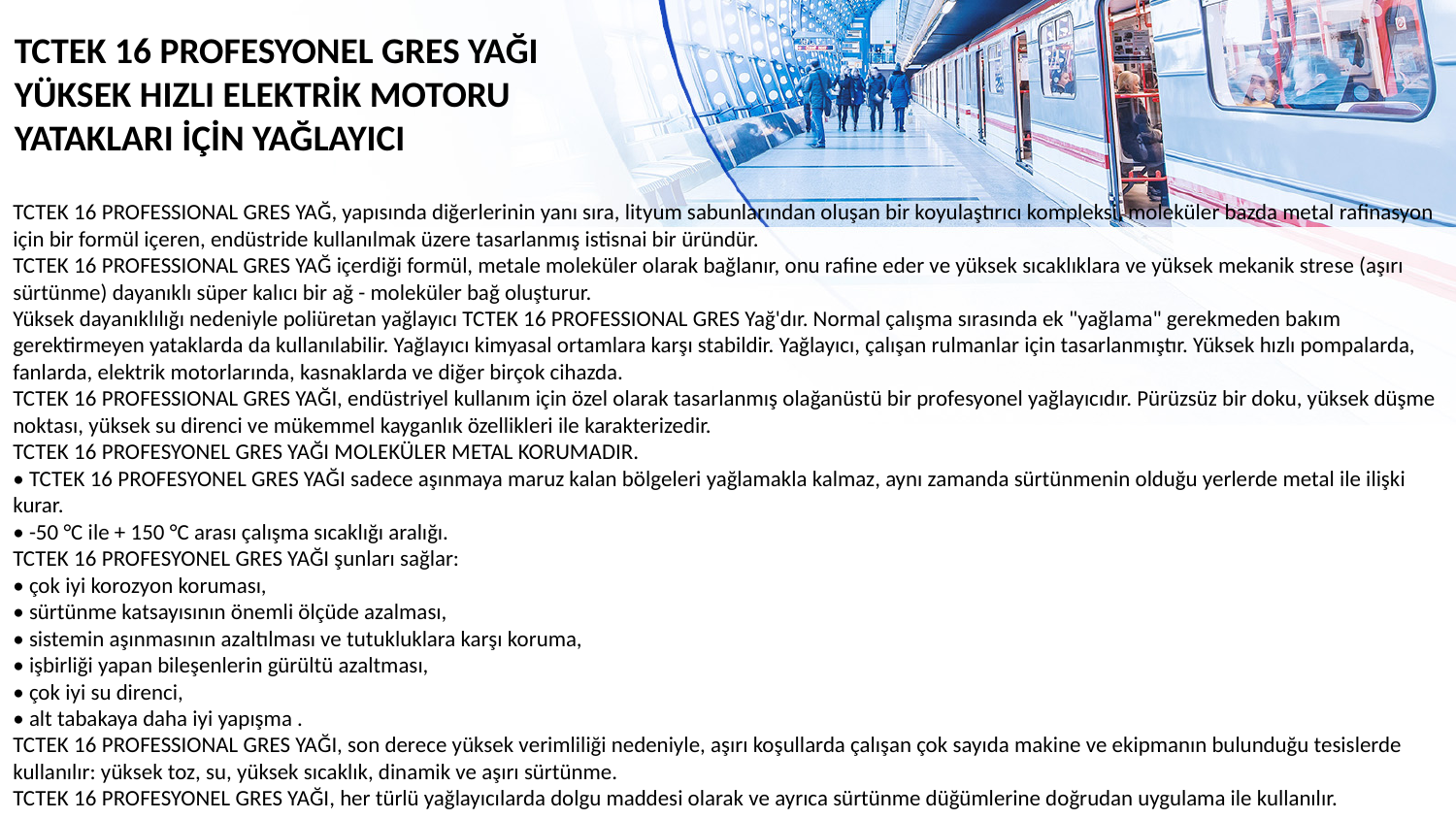

TCTEK 16 PROFESYONEL GRES YAĞI
YÜKSEK HIZLI ELEKTRİK MOTORU
YATAKLARI İÇİN YAĞLAYICI
TCTEK 16 PROFESSIONAL GRES YAĞ, yapısında diğerlerinin yanı sıra, lityum sabunlarından oluşan bir koyulaştırıcı kompleksi, moleküler bazda metal rafinasyon için bir formül içeren, endüstride kullanılmak üzere tasarlanmış istisnai bir üründür.
TCTEK 16 PROFESSIONAL GRES YAĞ içerdiği formül, metale moleküler olarak bağlanır, onu rafine eder ve yüksek sıcaklıklara ve yüksek mekanik strese (aşırı sürtünme) dayanıklı süper kalıcı bir ağ - moleküler bağ oluşturur.
Yüksek dayanıklılığı nedeniyle poliüretan yağlayıcı TCTEK 16 PROFESSIONAL GRES Yağ'dır. Normal çalışma sırasında ek "yağlama" gerekmeden bakım gerektirmeyen yataklarda da kullanılabilir. Yağlayıcı kimyasal ortamlara karşı stabildir. Yağlayıcı, çalışan rulmanlar için tasarlanmıştır. Yüksek hızlı pompalarda, fanlarda, elektrik motorlarında, kasnaklarda ve diğer birçok cihazda.
TCTEK 16 PROFESSIONAL GRES YAĞI, endüstriyel kullanım için özel olarak tasarlanmış olağanüstü bir profesyonel yağlayıcıdır. Pürüzsüz bir doku, yüksek düşme noktası, yüksek su direnci ve mükemmel kayganlık özellikleri ile karakterizedir.
TCTEK 16 PROFESYONEL GRES YAĞI MOLEKÜLER METAL KORUMADIR.
• TCTEK 16 PROFESYONEL GRES YAĞI sadece aşınmaya maruz kalan bölgeleri yağlamakla kalmaz, aynı zamanda sürtünmenin olduğu yerlerde metal ile ilişki kurar.
• -50 °C ile + 150 °C arası çalışma sıcaklığı aralığı.
TCTEK 16 PROFESYONEL GRES YAĞI şunları sağlar:
• çok iyi korozyon koruması,
• sürtünme katsayısının önemli ölçüde azalması,
• sistemin aşınmasının azaltılması ve tutukluklara karşı koruma,
• işbirliği yapan bileşenlerin gürültü azaltması,
• çok iyi su direnci,
• alt tabakaya daha iyi yapışma .
TCTEK 16 PROFESSIONAL GRES YAĞI, son derece yüksek verimliliği nedeniyle, aşırı koşullarda çalışan çok sayıda makine ve ekipmanın bulunduğu tesislerde kullanılır: yüksek toz, su, yüksek sıcaklık, dinamik ve aşırı sürtünme.
TCTEK 16 PROFESYONEL GRES YAĞI, her türlü yağlayıcılarda dolgu maddesi olarak ve ayrıca sürtünme düğümlerine doğrudan uygulama ile kullanılır.